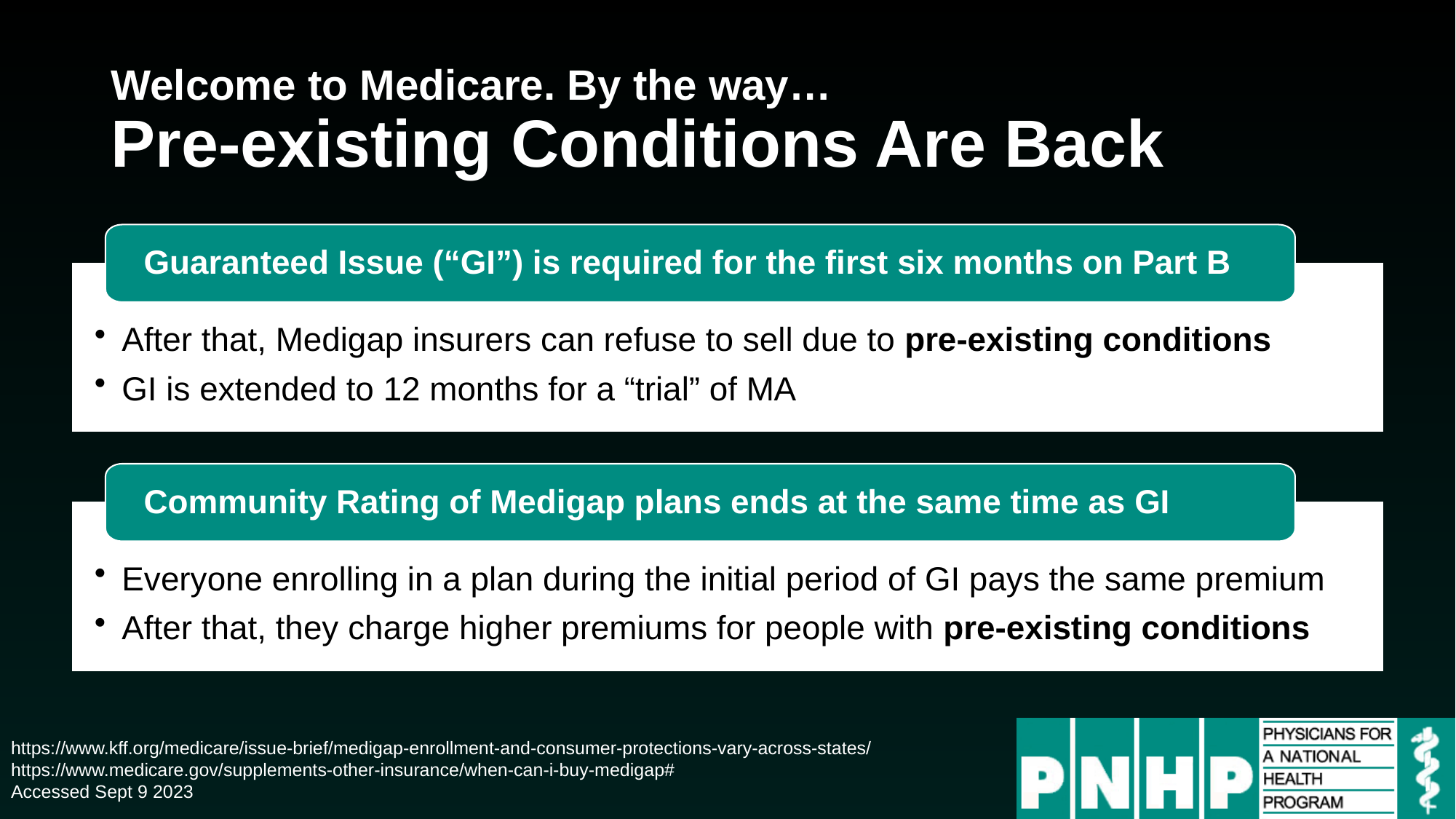

# Welcome to Medicare. By the way… Pre-existing Conditions Are Back
Guaranteed Issue (“GI”) is required for the first six months on Part B
After that, Medigap insurers can refuse to sell due to pre-existing conditions
GI is extended to 12 months for a “trial” of MA

Community Rating of Medigap plans ends at the same time as GI
Everyone enrolling in a plan during the initial period of GI pays the same premium
After that, they charge higher premiums for people with pre-existing conditions
https://www.kff.org/medicare/issue-brief/medigap-enrollment-and-consumer-protections-vary-across-states/
https://www.medicare.gov/supplements-other-insurance/when-can-i-buy-medigap#
Accessed Sept 9 2023